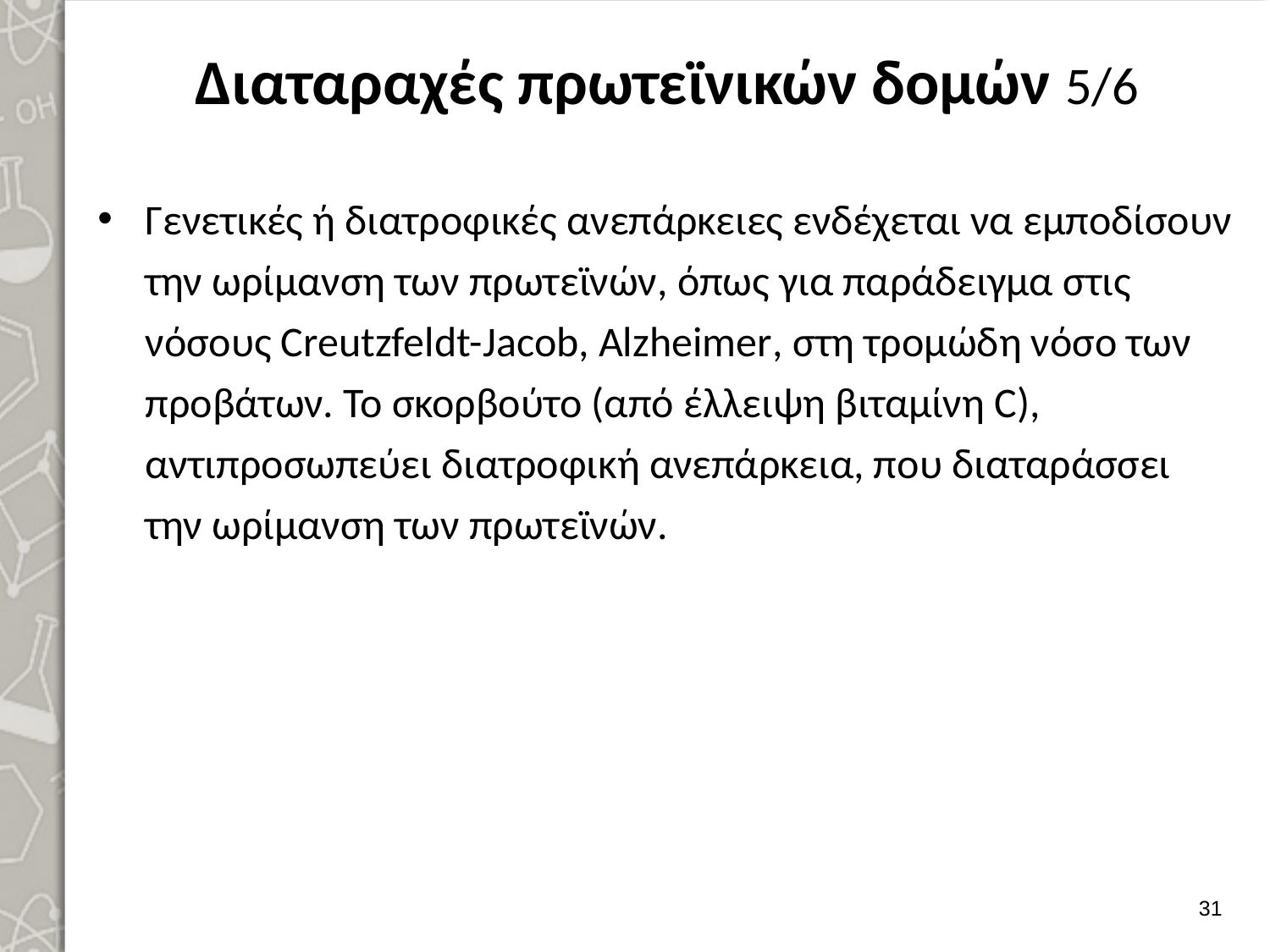

# Διαταραχές πρωτεϊνικών δομών 5/6
Γενετικές ή διατροφικές ανεπάρκειες ενδέχεται να εμποδίσουν την ωρίμανση των πρωτεϊνών, όπως για παράδειγμα στις νόσους Creutzfeldt-Jacob, Alzheimer, στη τρομώδη νόσο των προβάτων. Το σκορβούτο (από έλλειψη βιταμίνη C), αντιπροσωπεύει διατροφική ανεπάρκεια, που διαταράσσει την ωρίμανση των πρωτεϊνών.
31